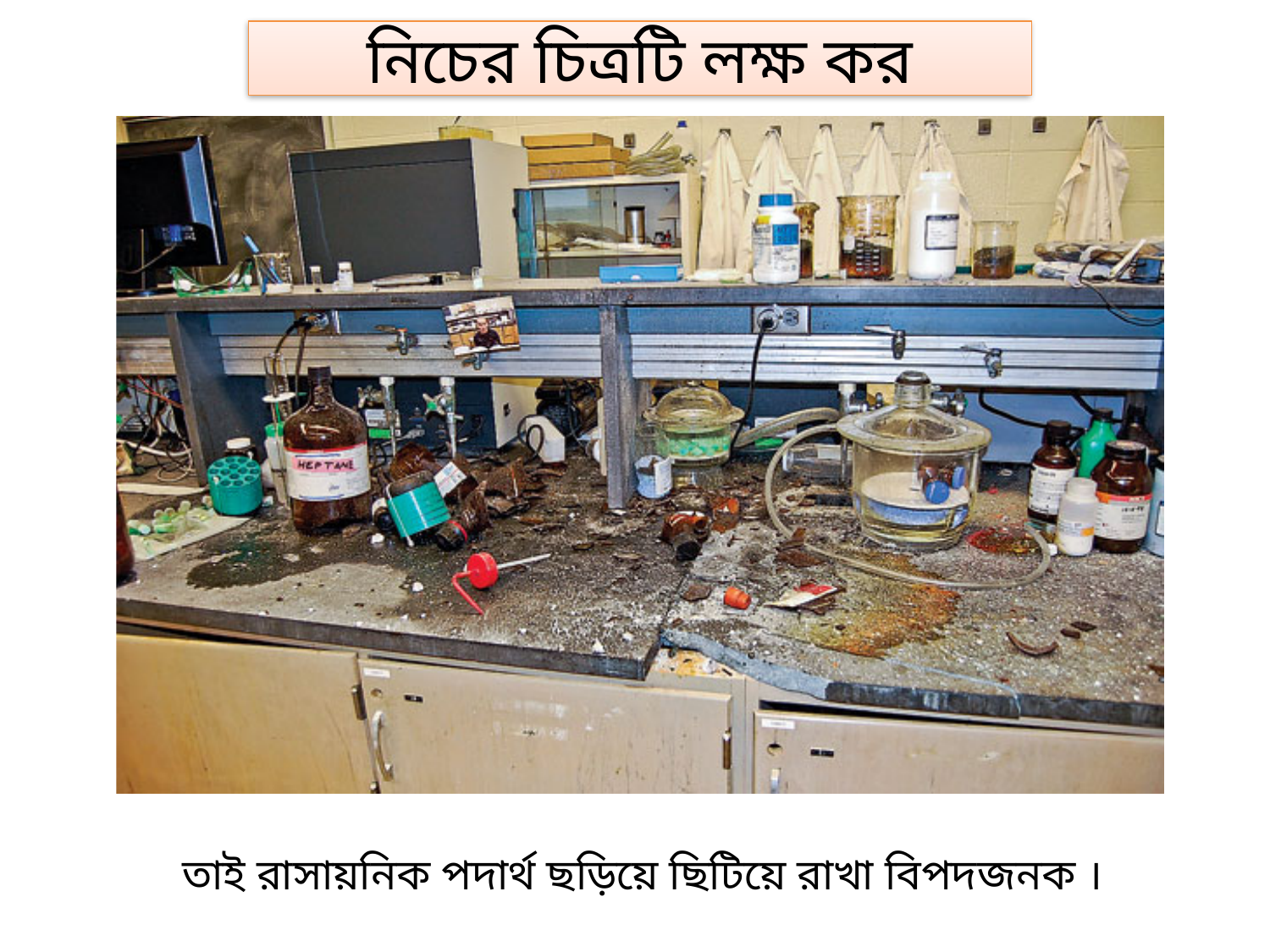

নিচের চিত্রটি লক্ষ কর

অনেক রাসায়নিক দ্রব্য বিস্ফোরক, বিষাক্ত, দাহ্য, স্বাস্থ্য সংবেদনশীল ও ক্যান্সার সৃষ্টিকারী।
তাই রাসায়নিক পদার্থ ছড়িয়ে ছিটিয়ে রাখা বিপদজনক ।